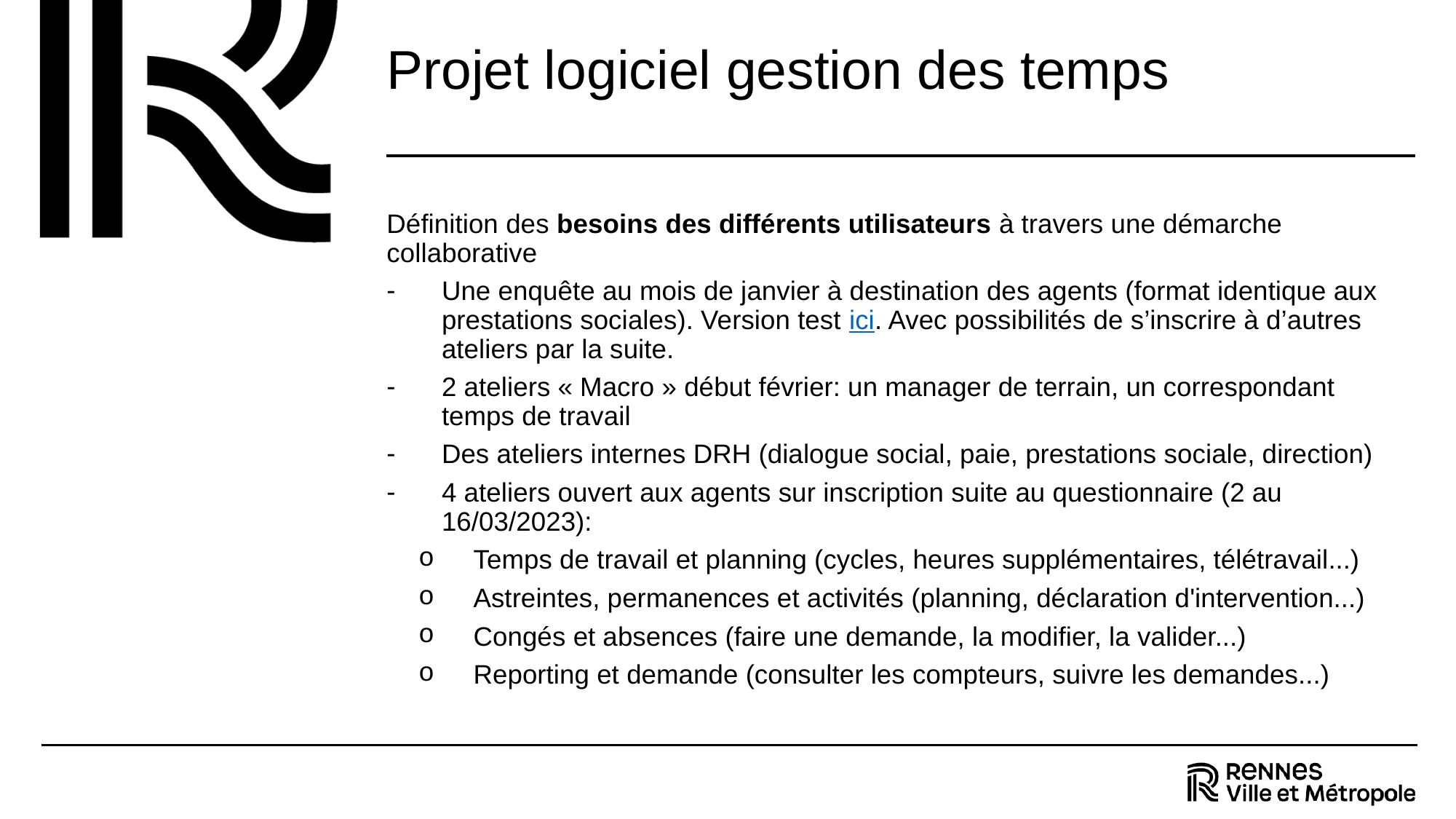

# Projet logiciel gestion des temps
Définition des besoins des différents utilisateurs à travers une démarche collaborative
Une enquête au mois de janvier à destination des agents (format identique aux prestations sociales). Version test ici. Avec possibilités de s’inscrire à d’autres ateliers par la suite.
2 ateliers « Macro » début février: un manager de terrain, un correspondant temps de travail
Des ateliers internes DRH (dialogue social, paie, prestations sociale, direction)
4 ateliers ouvert aux agents sur inscription suite au questionnaire (2 au 16/03/2023):
Temps de travail et planning (cycles, heures supplémentaires, télétravail...)
Astreintes, permanences et activités (planning, déclaration d'intervention...)
Congés et absences (faire une demande, la modifier, la valider...)
Reporting et demande (consulter les compteurs, suivre les demandes...)